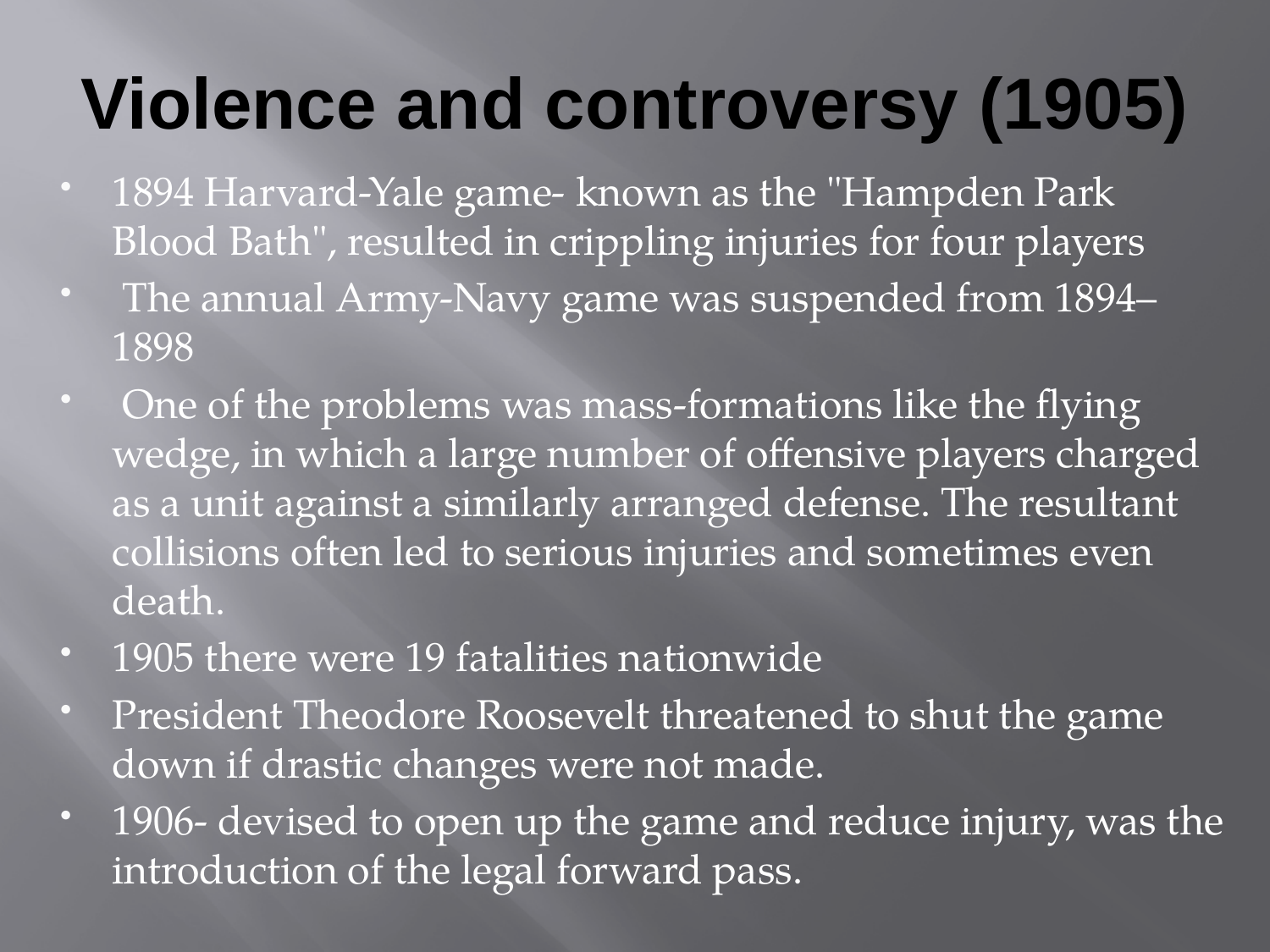

# Violence and controversy (1905)
1894 Harvard-Yale game- known as the "Hampden Park Blood Bath", resulted in crippling injuries for four players
 The annual Army-Navy game was suspended from 1894–1898
 One of the problems was mass-formations like the flying wedge, in which a large number of offensive players charged as a unit against a similarly arranged defense. The resultant collisions often led to serious injuries and sometimes even death.
1905 there were 19 fatalities nationwide
President Theodore Roosevelt threatened to shut the game down if drastic changes were not made.
1906- devised to open up the game and reduce injury, was the introduction of the legal forward pass.